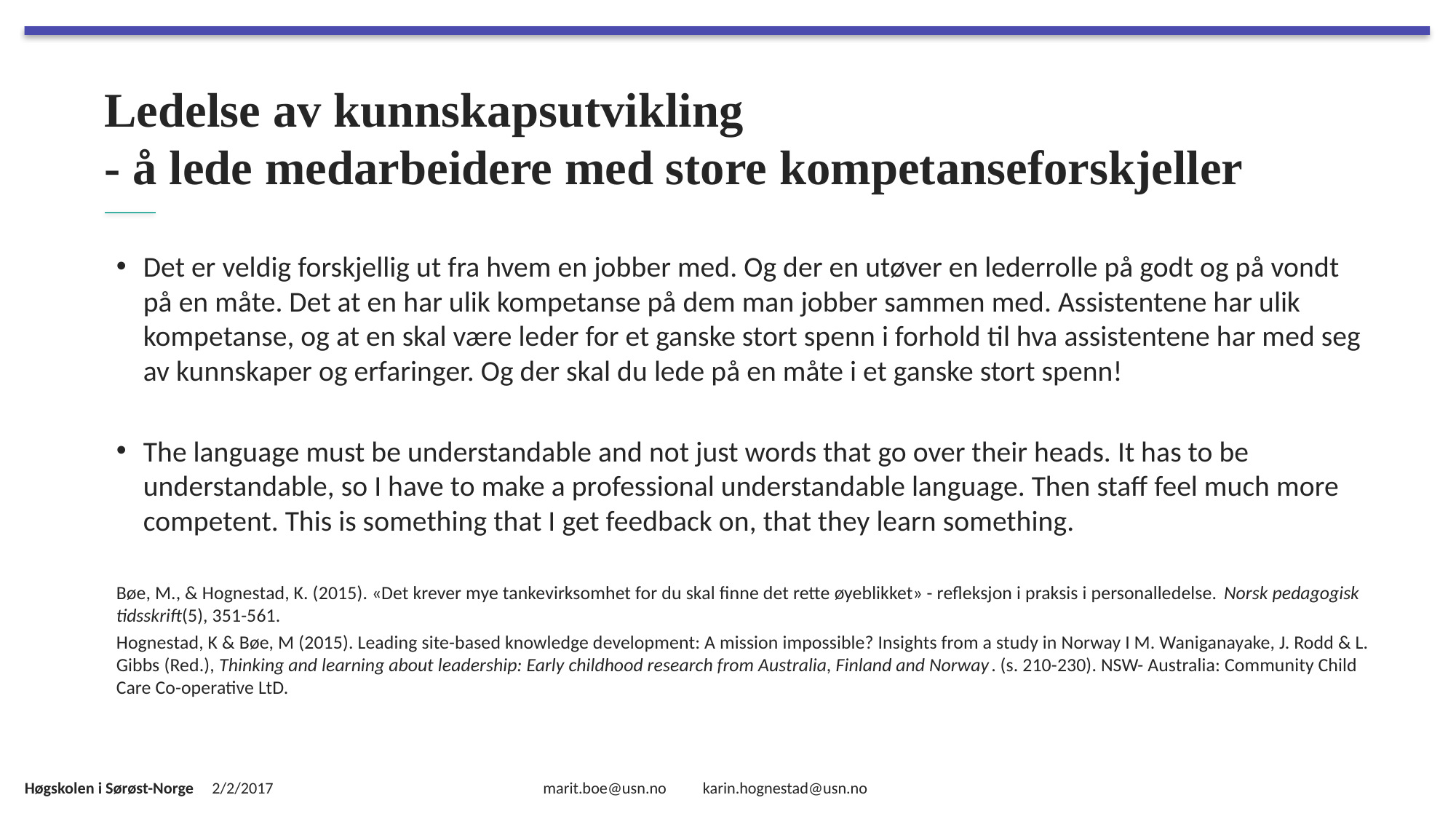

# Ledelse av kunnskapsutvikling - å lede medarbeidere med store kompetanseforskjeller
Det er veldig forskjellig ut fra hvem en jobber med. Og der en utøver en lederrolle på godt og på vondt på en måte. Det at en har ulik kompetanse på dem man jobber sammen med. Assistentene har ulik kompetanse, og at en skal være leder for et ganske stort spenn i forhold til hva assistentene har med seg av kunnskaper og erfaringer. Og der skal du lede på en måte i et ganske stort spenn!

The language must be understandable and not just words that go over their heads. It has to be understandable, so I have to make a professional understandable language. Then staff feel much more competent. This is something that I get feedback on, that they learn something.

Bøe, M., & Hognestad, K. (2015). «Det krever mye tankevirksomhet for du skal finne det rette øyeblikket» - refleksjon i praksis i personalledelse. Norsk pedagogisk tidsskrift(5), 351-561.
Hognestad, K & Bøe, M (2015). Leading site-based knowledge development: A mission impossible? Insights from a study in Norway I M. Waniganayake, J. Rodd & L. Gibbs (Red.), Thinking and learning about leadership: Early childhood research from Australia, Finland and Norway. (s. 210-230). NSW- Australia: Community Child Care Co-operative LtD.

2/2/2017
marit.boe@usn.no          karin.hognestad@usn.no